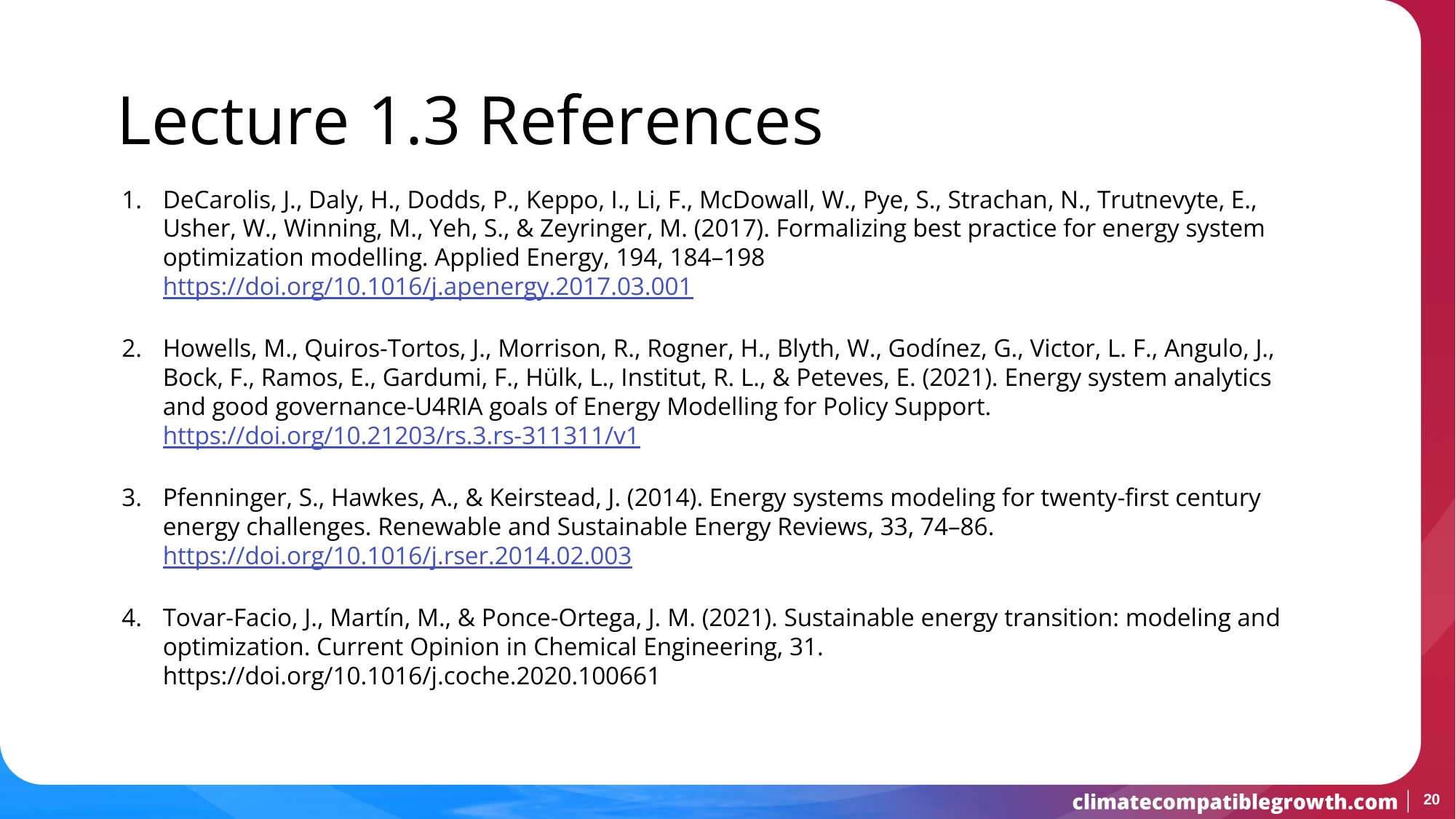

Lecture 1.3 References
DeCarolis, J., Daly, H., Dodds, P., Keppo, I., Li, F., McDowall, W., Pye, S., Strachan, N., Trutnevyte, E., Usher, W., Winning, M., Yeh, S., & Zeyringer, M. (2017). Formalizing best practice for energy system optimization modelling. Applied Energy, 194, 184–198 https://doi.org/10.1016/j.apenergy.2017.03.001

Howells, M., Quiros-Tortos, J., Morrison, R., Rogner, H., Blyth, W., Godínez, G., Victor, L. F., Angulo, J., Bock, F., Ramos, E., Gardumi, F., Hülk, L., Institut, R. L., & Peteves, E. (2021). Energy system analytics and good governance-U4RIA goals of Energy Modelling for Policy Support. https://doi.org/10.21203/rs.3.rs-311311/v1

Pfenninger, S., Hawkes, A., & Keirstead, J. (2014). Energy systems modeling for twenty-first century energy challenges. Renewable and Sustainable Energy Reviews, 33, 74–86. https://doi.org/10.1016/j.rser.2014.02.003

Tovar-Facio, J., Martín, M., & Ponce-Ortega, J. M. (2021). Sustainable energy transition: modeling and optimization. Current Opinion in Chemical Engineering, 31. https://doi.org/10.1016/j.coche.2020.100661

20